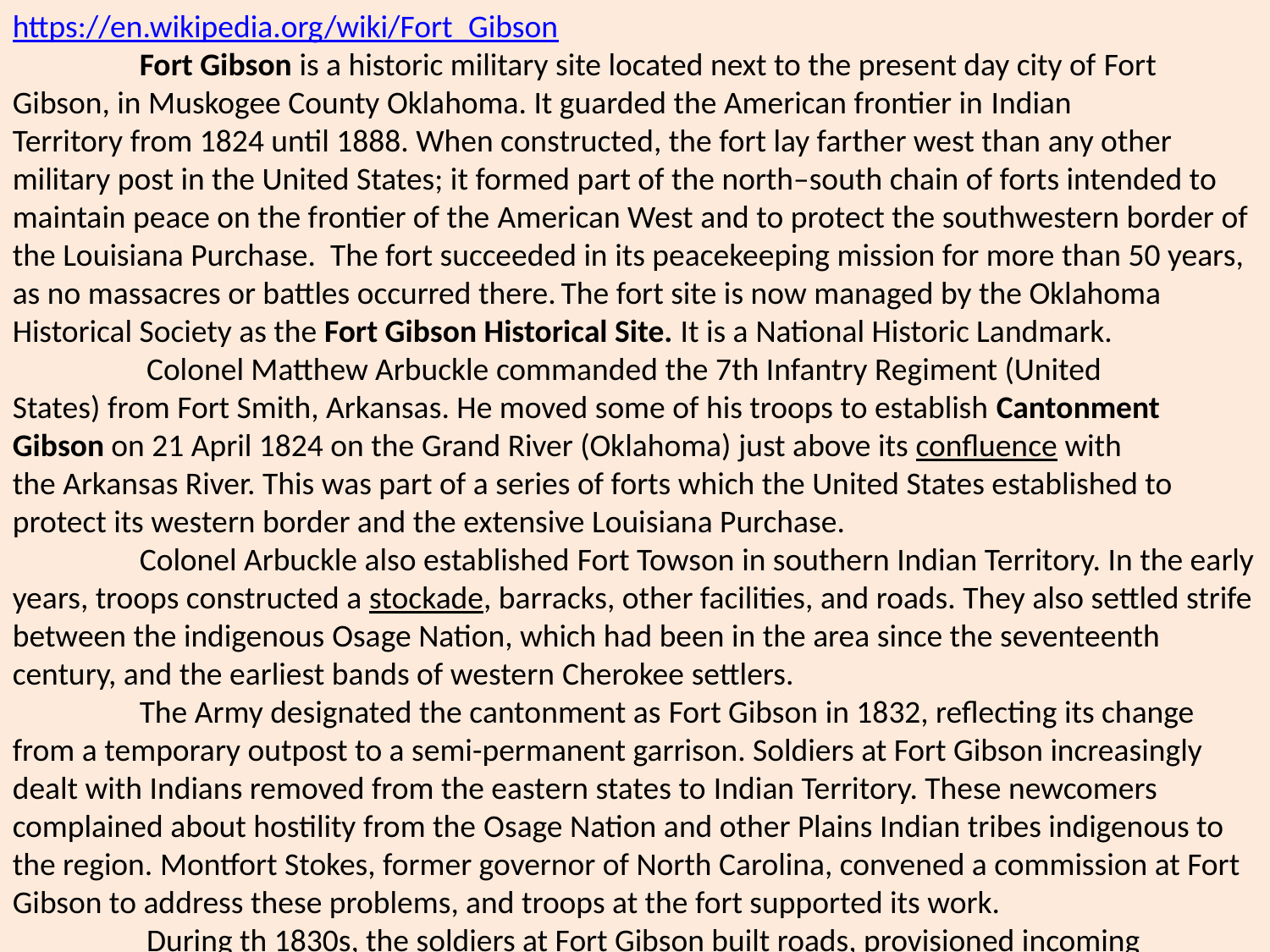

https://en.wikipedia.org/wiki/Fort_Gibson
	Fort Gibson is a historic military site located next to the present day city of Fort Gibson, in Muskogee County Oklahoma. It guarded the American frontier in Indian Territory from 1824 until 1888. When constructed, the fort lay farther west than any other military post in the United States; it formed part of the north–south chain of forts intended to maintain peace on the frontier of the American West and to protect the southwestern border of the Louisiana Purchase.  The fort succeeded in its peacekeeping mission for more than 50 years, as no massacres or battles occurred there. The fort site is now managed by the Oklahoma Historical Society as the Fort Gibson Historical Site. It is a National Historic Landmark.
	 Colonel Matthew Arbuckle commanded the 7th Infantry Regiment (United States) from Fort Smith, Arkansas. He moved some of his troops to establish Cantonment Gibson on 21 April 1824 on the Grand River (Oklahoma) just above its confluence with the Arkansas River. This was part of a series of forts which the United States established to protect its western border and the extensive Louisiana Purchase.
	Colonel Arbuckle also established Fort Towson in southern Indian Territory. In the early years, troops constructed a stockade, barracks, other facilities, and roads. They also settled strife between the indigenous Osage Nation, which had been in the area since the seventeenth century, and the earliest bands of western Cherokee settlers.
	The Army designated the cantonment as Fort Gibson in 1832, reflecting its change from a temporary outpost to a semi-permanent garrison. Soldiers at Fort Gibson increasingly dealt with Indians removed from the eastern states to Indian Territory. These newcomers complained about hostility from the Osage Nation and other Plains Indian tribes indigenous to the region. Montfort Stokes, former governor of North Carolina, convened a commission at Fort Gibson to address these problems, and troops at the fort supported its work.
	 During th 1830s, the soldiers at Fort Gibson built roads, provisioned incoming American Indians removed from the eastern states, and worked to maintain peace among antagonistic tribes and factions, including the indigenous Osage Nation and the Cherokee Nation, a people removed from the American South to the Indian Territory.
	 At the height of Indian removal in the 1830s, the garrison at Fort Gibson ranked as the largest in the nation. Notable American soldiers stationed at (or at least visiting) Fort Gibson include Stephen W. Kearny, Robert E. Lee, and Zachary Taylor. The Army stationed Jefferson Davis, later president of the Confederate States of America, and more than 100 other West Point cadets at the fort. The Army also assigned Nathan Boone, son of the famous explorer Daniel Boone, to the post. After leaving Tennessee, Sam Houston owned a trading post in the area; he later moved to Texas.
	At a bitterly contentious meeting at Fort Gibson in 1836, the majority faction of the Muscogee (Creek) reluctantly accepted the existing tribal government under the leadership of Chilly McIntosh, son of William McIntosh, and his faction. Colonel Arbuckle tried to prevent intratribal strife within the Cherokee, but Chief John Ross and his followers refused to acknowledge the government that earlier "Old Settlers" had established in Indian Territory.
After losing the Seminole Wars against the United States Army in Florida, many of the Seminole
arrived in Indian Territory "bitter and dispirited." Officials at Fort Gibson prevented bloodshed and disunity among them.
	 When Colonel Arbuckle left Fort Gibson in 1841, he reported that despite the arrival of 40,000 eastern Native Americans of decidedly unfriendly disposition, "I have maintained peace on this frontier and at no period have the Whites on our border or the Red people of this frontier been in a more perfect state of quiet and Security than they enjoy now." The removed Native American nations gradually lost their desire for American military protection.
	 In the 1850s, the Cherokee complained about the liquor and brothels at Fort Gibson. They tried to prevent the sale of alcohol to their people, who could not tolerate it physically. The Cherokee ultimately urged Congress to close Fort Gibson, and the War Department heeded their request. In June 1857, the Army abandoned Fort Gibson for the first time. The Cherokee nation received the deed to the property and improvements, and established the village of Kee-too-wah on the site.  It became a center of traditionalists and eventually an independently federally recognized tribe of Cherokee.